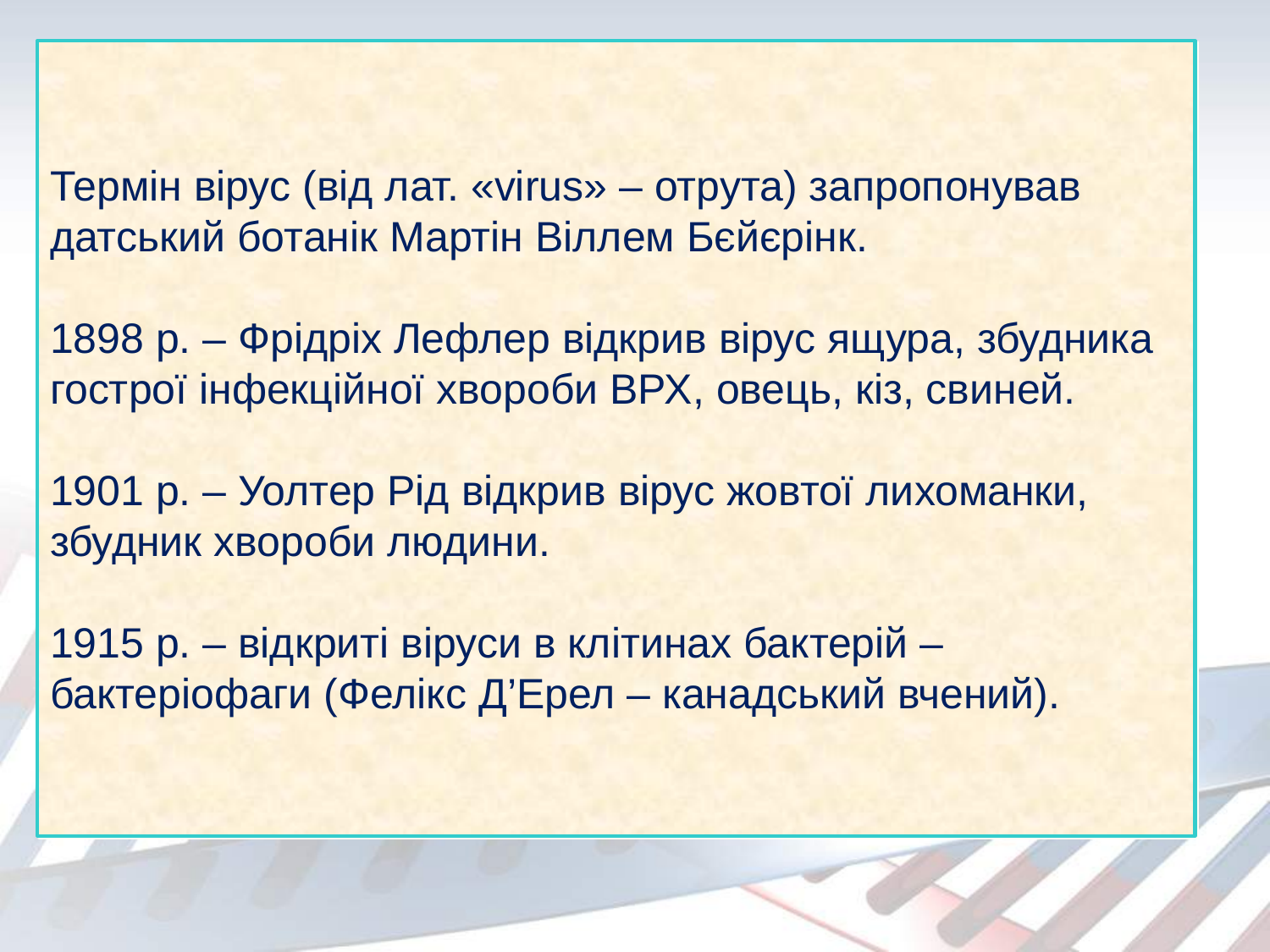

# Термін вірус (від лат. «virus» – отрута) запропонував датський ботанік Мартін Віллем Бєйєрінк. 1898 р. – Фрідріх Лефлер відкрив вірус ящура, збудника гострої інфекційної хвороби ВРХ, овець, кіз, свиней. 1901 р. – Уолтер Рід відкрив вірус жовтої лихоманки, збудник хвороби людини. 1915 р. – відкриті віруси в клітинах бактерій – бактеріофаги (Фелікс Д’Ерел – канадський вчений).